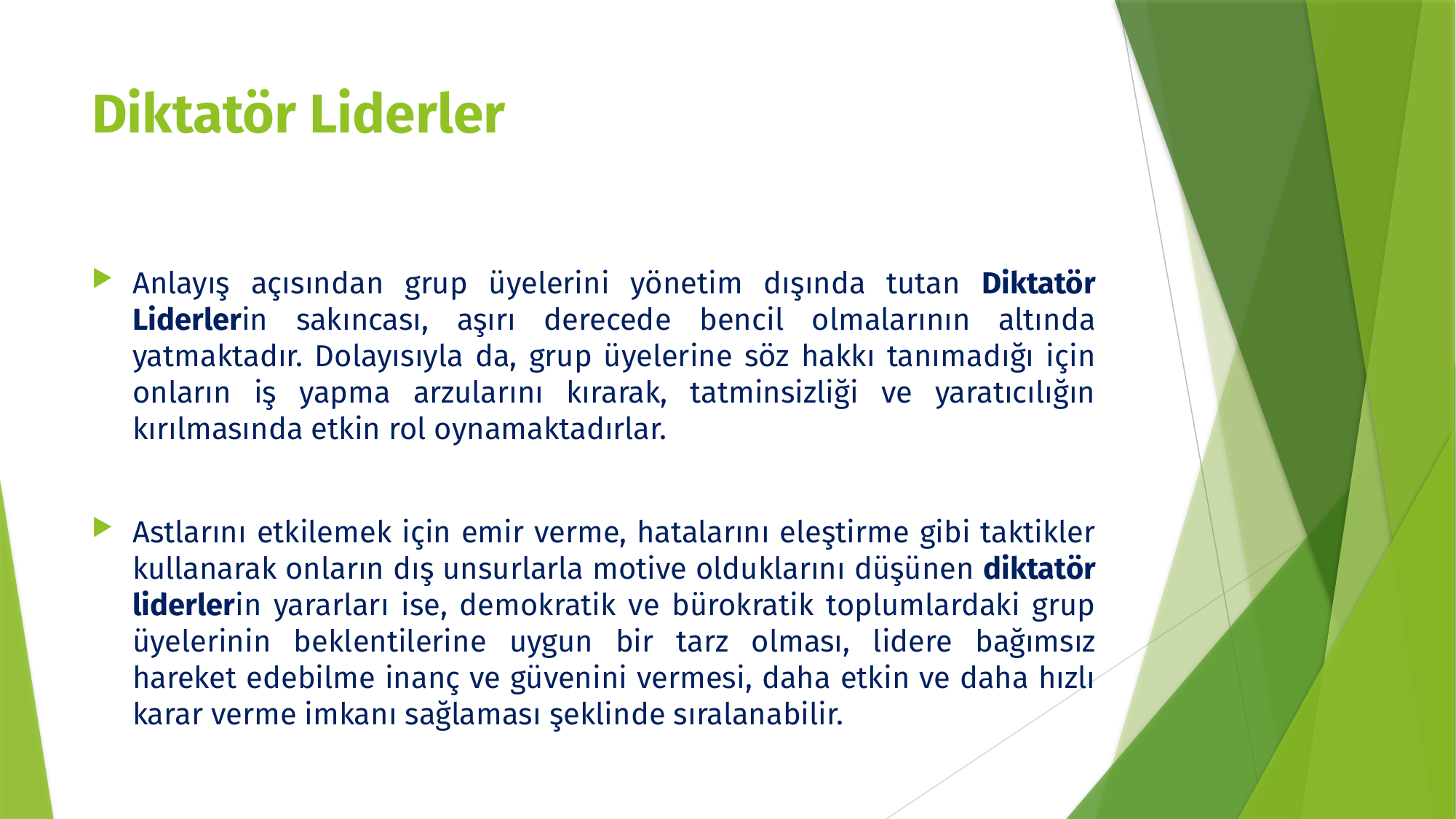

# Diktatör Liderler
Anlayış açısından grup üyelerini yönetim dışında tutan Diktatör Liderlerin sakıncası, aşırı derecede bencil olmalarının altında yatmaktadır. Dolayısıyla da, grup üyelerine söz hakkı tanımadığı için onların iş yapma arzularını kırarak, tatminsizliği ve yaratıcılığın kırılmasında etkin rol oynamaktadırlar.

Astlarını etkilemek için emir verme, hatalarını eleştirme gibi taktikler kullanarak onların dış unsurlarla motive olduklarını düşünen diktatör liderlerin yararları ise, demokratik ve bürokratik toplumlardaki grup üyelerinin beklentilerine uygun bir tarz olması, lidere bağımsız hareket edebilme inanç ve güvenini vermesi, daha etkin ve daha hızlı karar verme imkanı sağlaması şeklinde sıralanabilir.